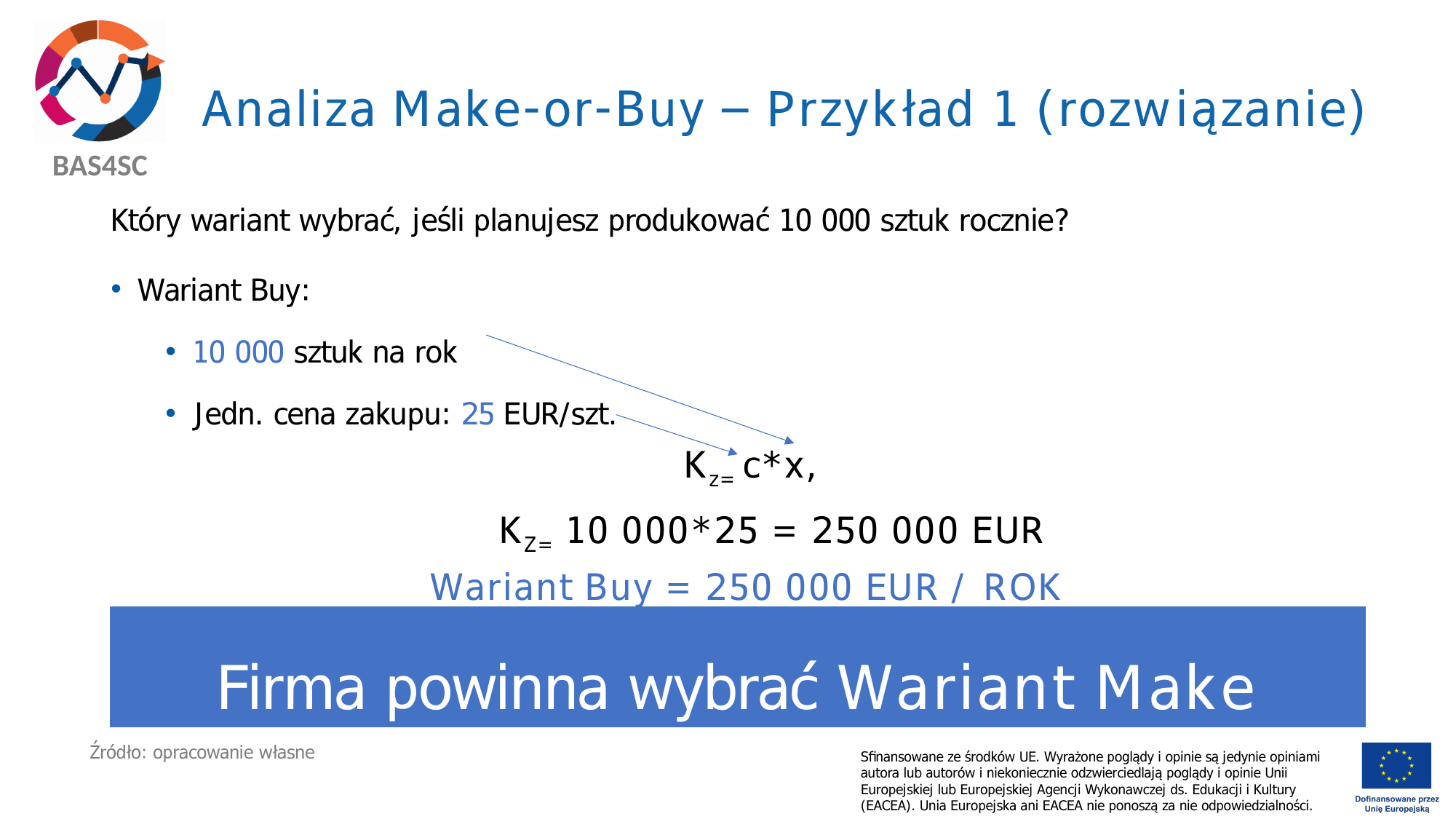

# Analiza Make-or-Buy – Przykład 1 (rozwiązanie)
Który wariant wybrać, jeśli planujesz produkować 10 000 sztuk rocznie?
Wariant Buy:
10 000 sztuk na rok
Jedn. cena zakupu: 25 EUR/szt.

Kz= c*x,
KZ= 10 000*25 = 250 000 EUR
Wariant Buy = 250 000 EUR / ROK
Firma powinna wybrać Wariant Make
Źródło: opracowanie własne